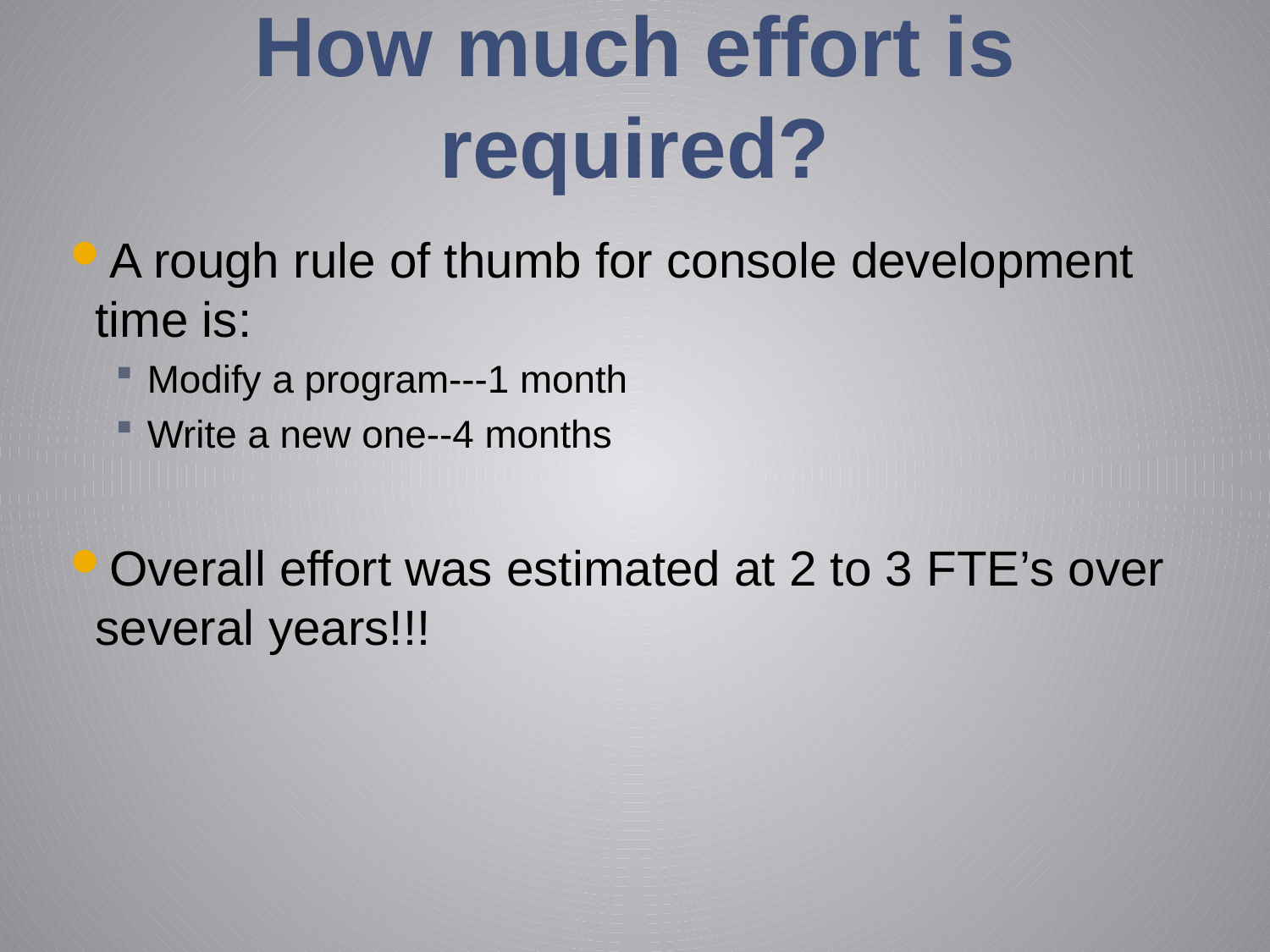

# How much effort is required?
A rough rule of thumb for console development time is:
Modify a program---1 month
Write a new one--4 months

Overall effort was estimated at 2 to 3 FTE’s over several years!!!